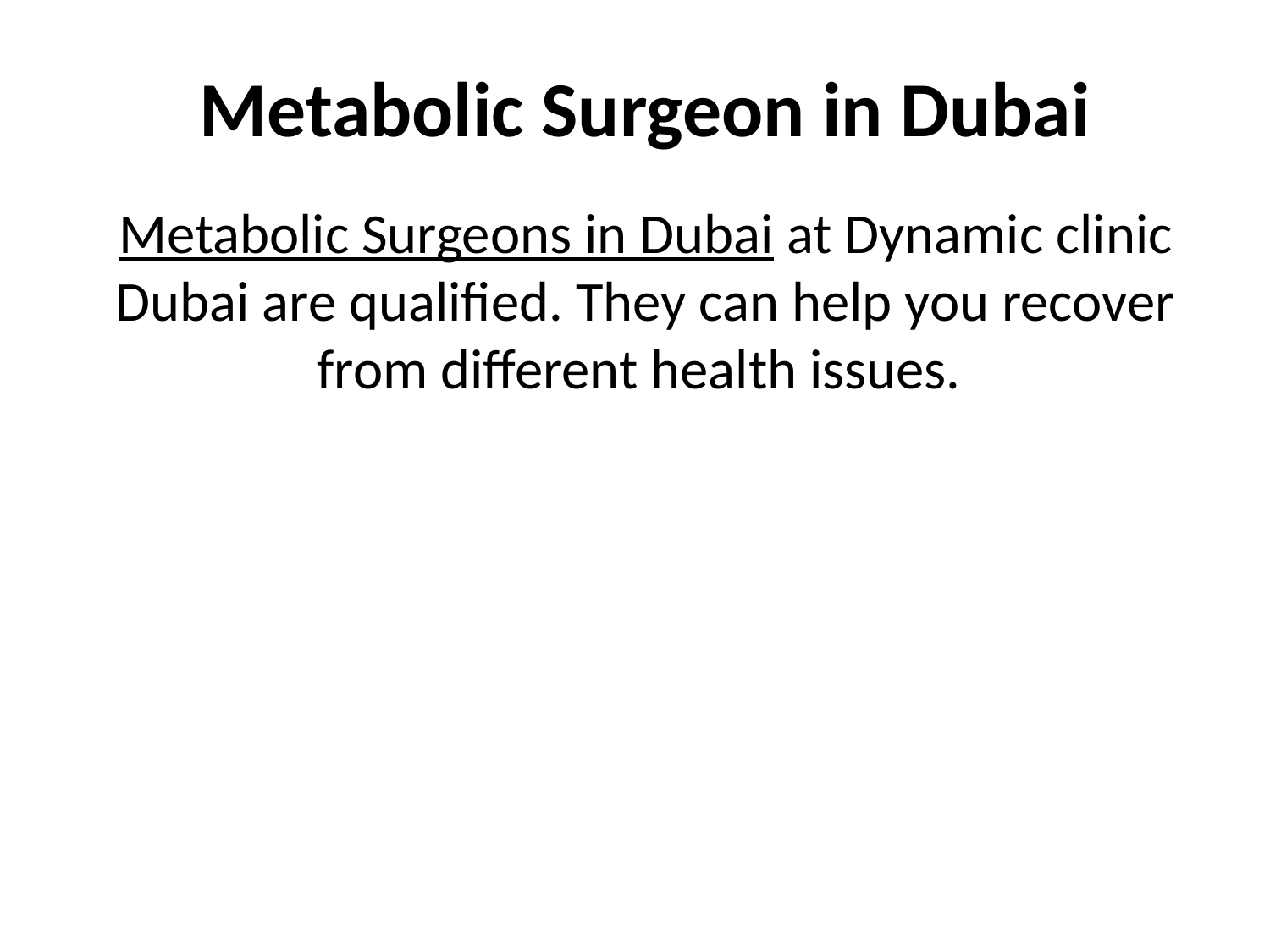

# Metabolic Surgeon in Dubai
Metabolic Surgeons in Dubai at Dynamic clinic Dubai are qualified. They can help you recover from different health issues.